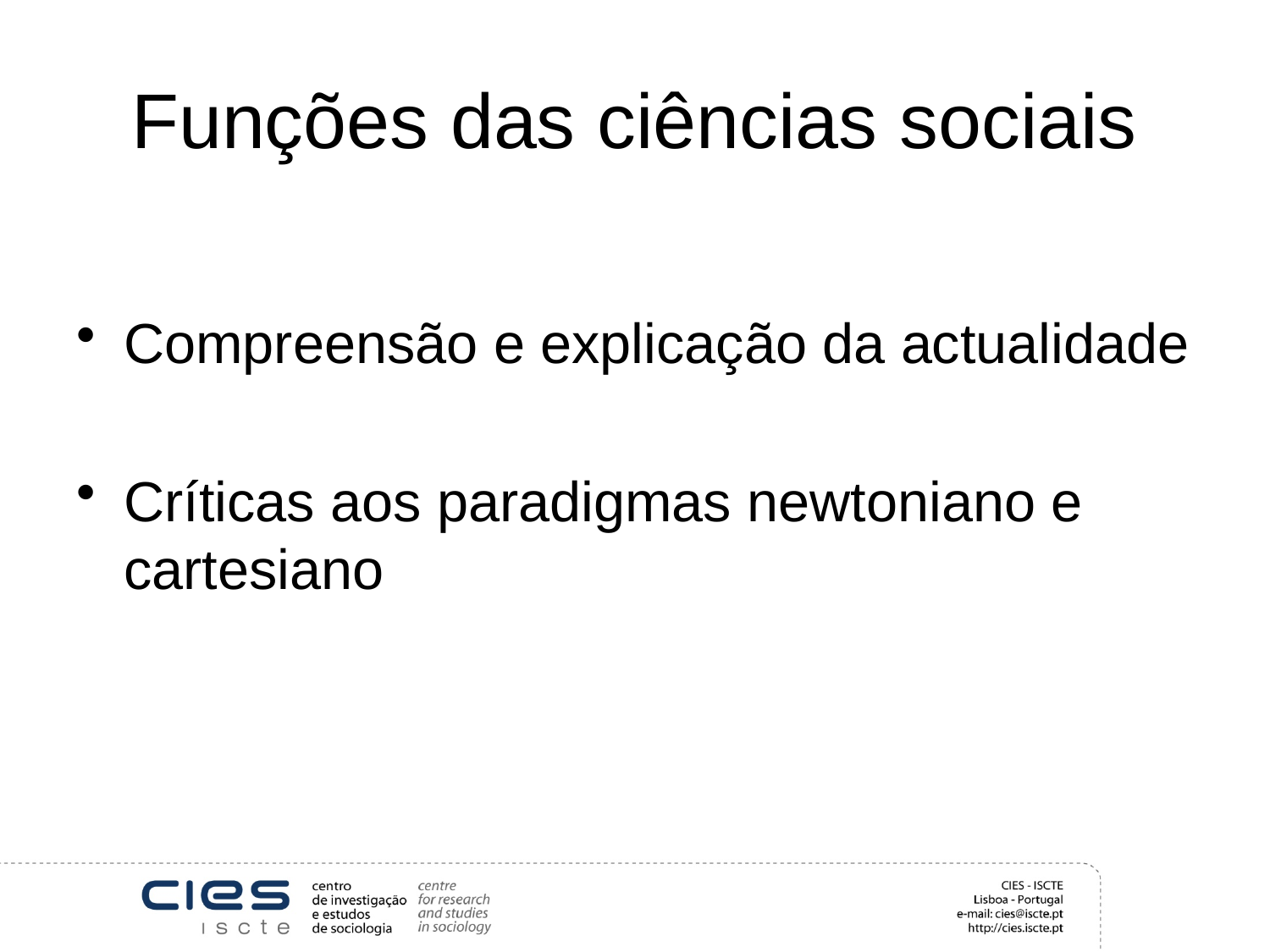

# Funções das ciências sociais

Compreensão e explicação da actualidade

Críticas aos paradigmas newtoniano e cartesiano